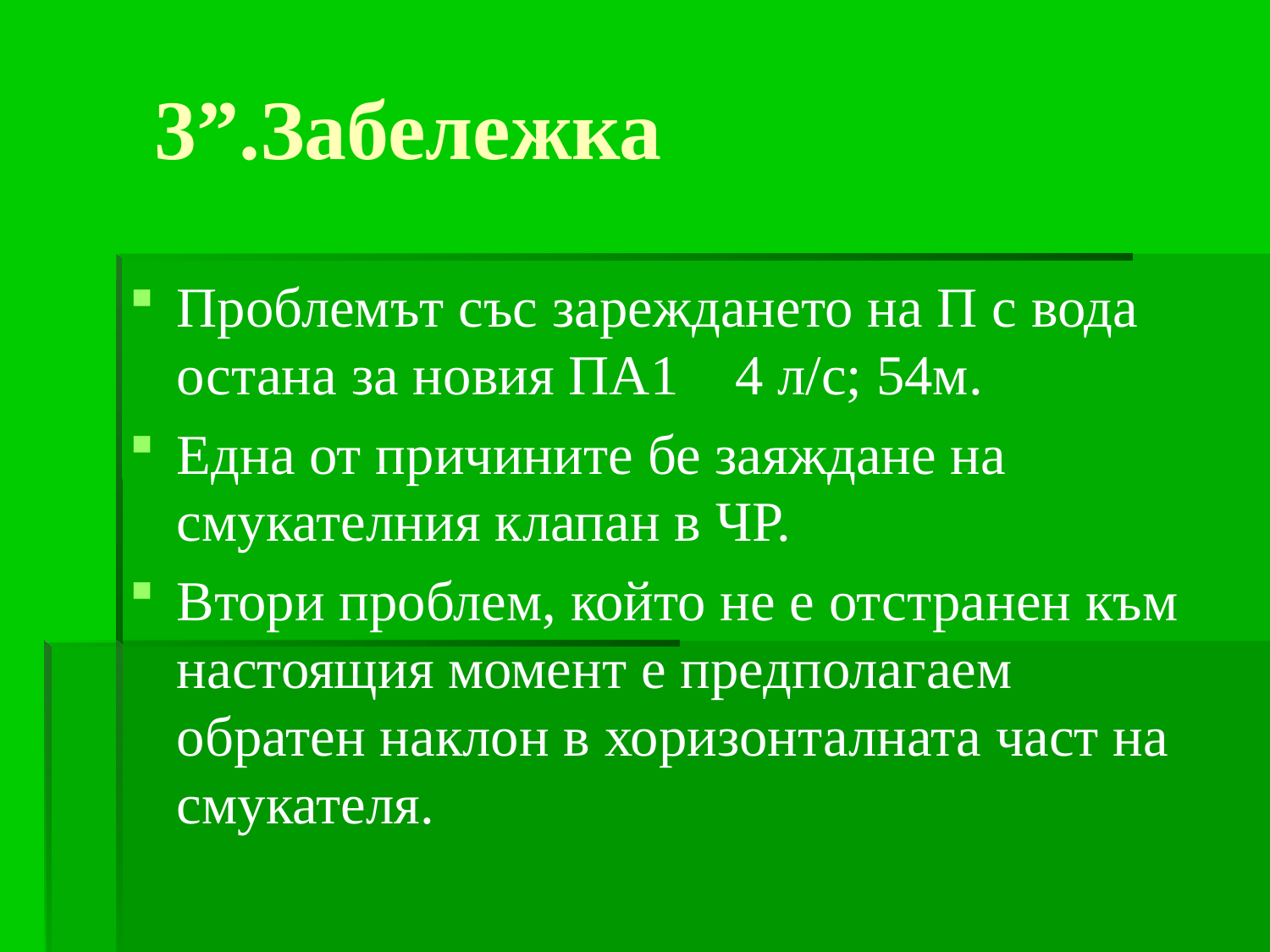

# 3”.Забележка
Проблемът със зареждането на П с вода остана за новия ПА1    4 л/с; 54м.
Една от причините бе заяждане на смукателния клапан в ЧР.
Втори проблем, който не е отстранен към настоящия момент е предполагаем обратен наклон в хоризонталната част на смукателя.